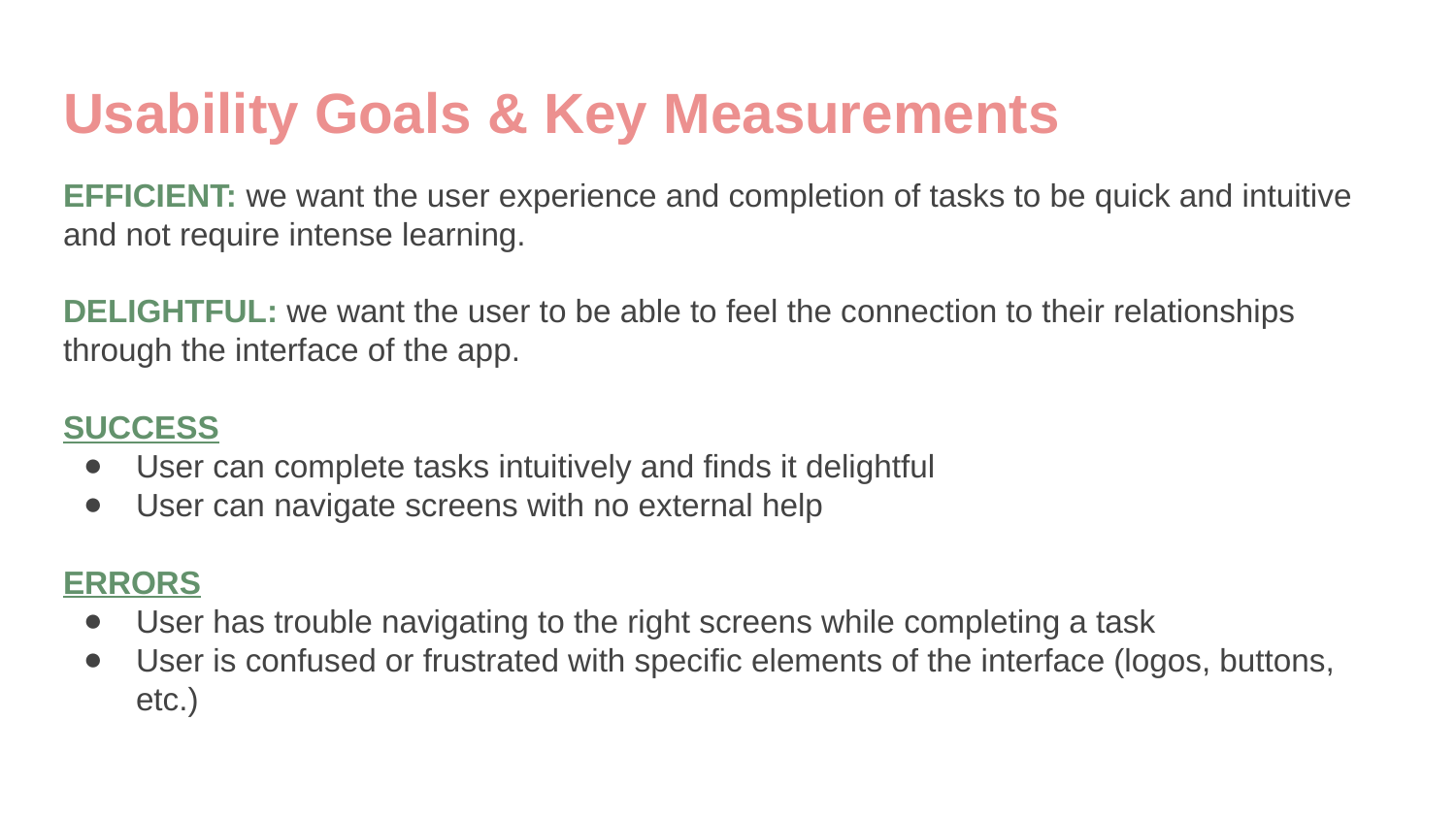

Usability Goals & Key Measurements
EFFICIENT: we want the user experience and completion of tasks to be quick and intuitive and not require intense learning.

DELIGHTFUL: we want the user to be able to feel the connection to their relationships through the interface of the app.

SUCCESS
User can complete tasks intuitively and finds it delightful
User can navigate screens with no external help

ERRORS
User has trouble navigating to the right screens while completing a task
User is confused or frustrated with specific elements of the interface (logos, buttons, etc.)